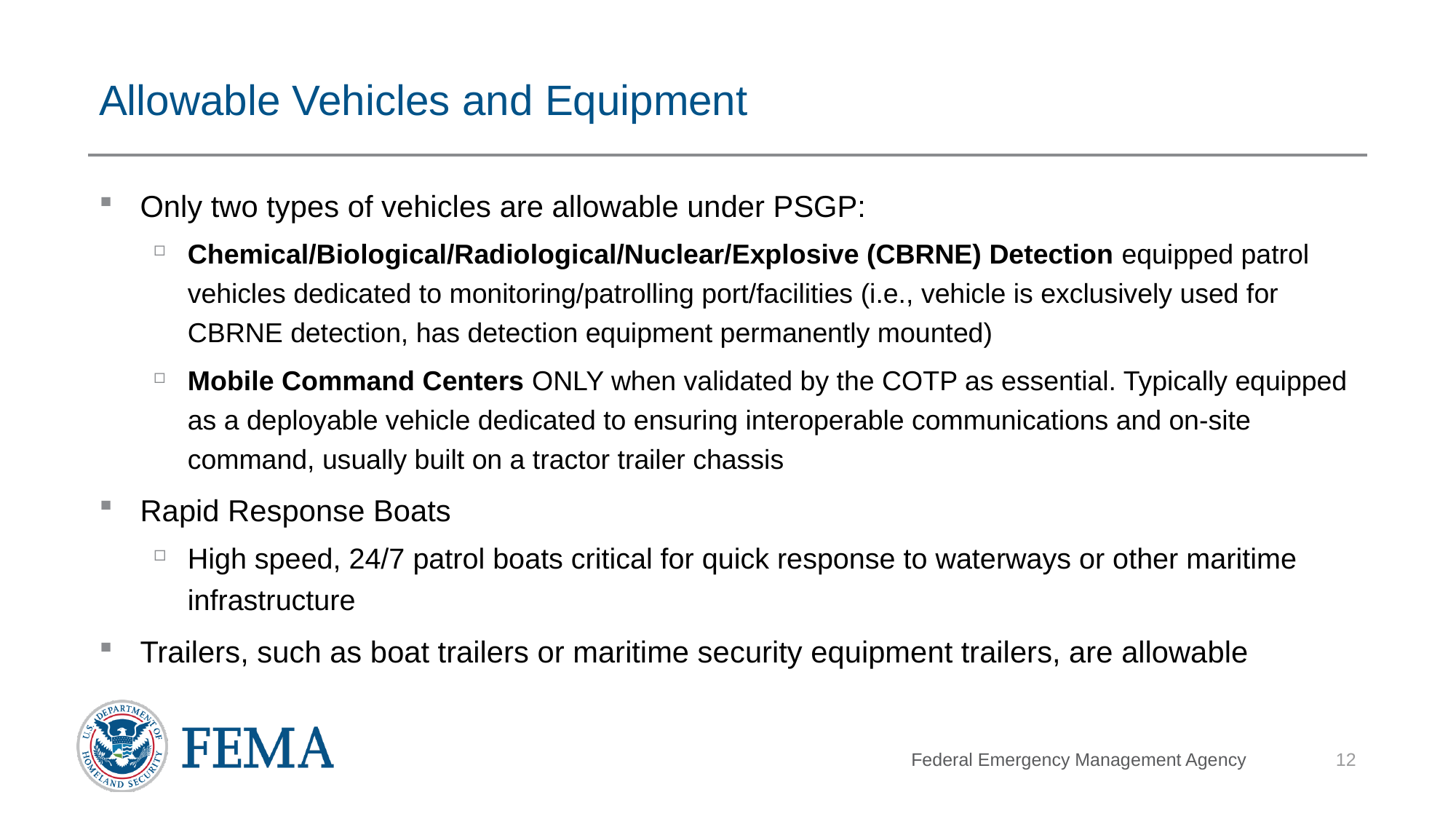

# Allowable Vehicles and Equipment
Only two types of vehicles are allowable under PSGP:
Chemical/Biological/Radiological/Nuclear/Explosive (CBRNE) Detection equipped patrol vehicles dedicated to monitoring/patrolling port/facilities (i.e., vehicle is exclusively used for CBRNE detection, has detection equipment permanently mounted)
Mobile Command Centers ONLY when validated by the COTP as essential. Typically equipped as a deployable vehicle dedicated to ensuring interoperable communications and on-site command, usually built on a tractor trailer chassis
Rapid Response Boats
High speed, 24/7 patrol boats critical for quick response to waterways or other maritime infrastructure
Trailers, such as boat trailers or maritime security equipment trailers, are allowable

12